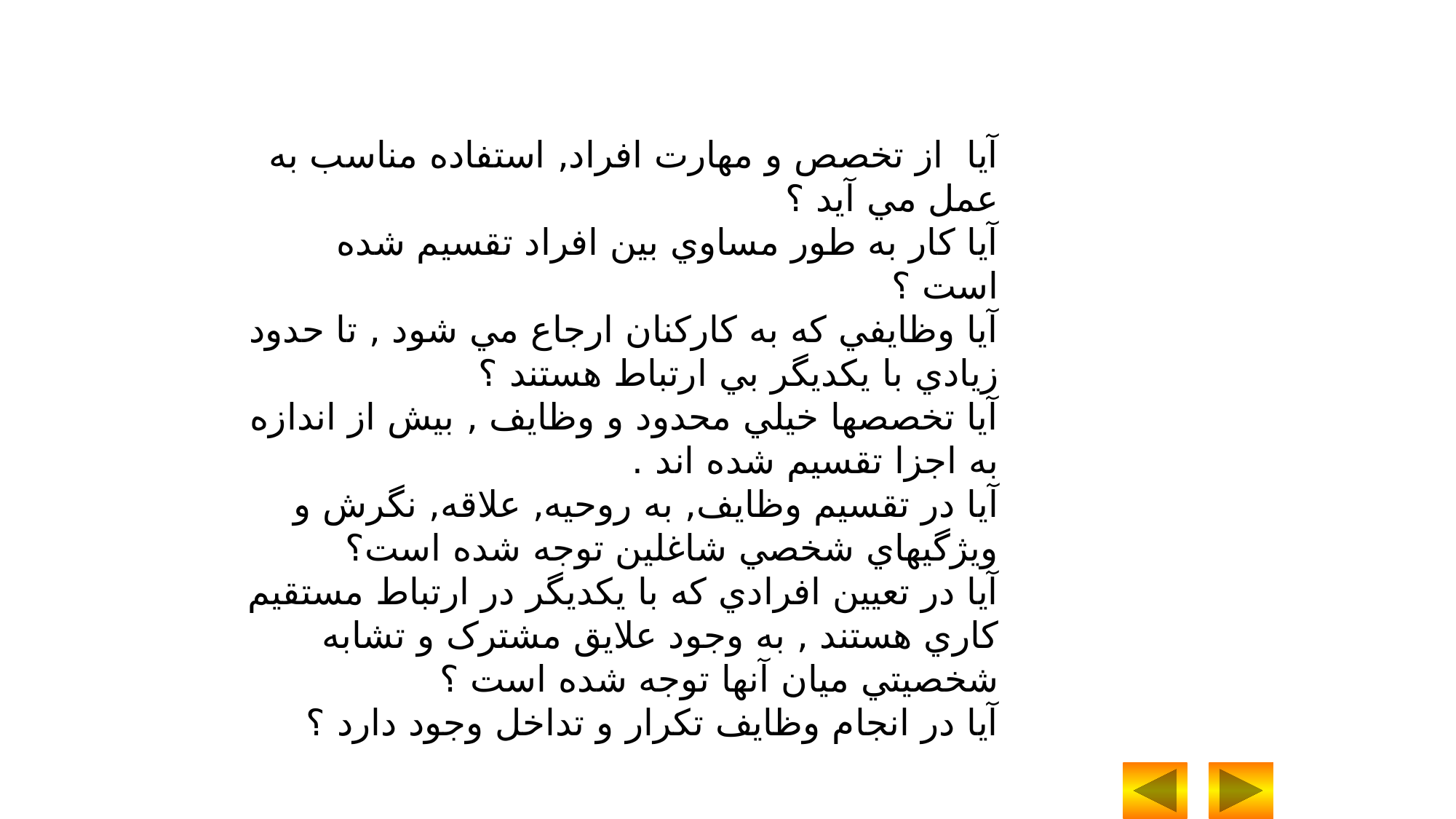

آيا  از تخصص و مهارت افراد, استفاده مناسب به عمل مي آيد ؟
آيا کار به طور مساوي بين افراد تقسيم شده است ؟
آيا وظايفي که به کارکنان ارجاع مي شود , تا حدود زيادي با يکديگر بي ارتباط هستند ؟
آيا تخصصها خيلي محدود و وظايف , بيش از اندازه به اجزا تقسيم شده اند .
آيا در تقسيم وظايف, به روحيه, علاقه, نگرش و ويژگيهاي شخصي شاغلين توجه شده است؟
آيا در تعيين افرادي که با يکديگر در ارتباط مستقيم کاري هستند , به وجود علايق مشترک و تشابه شخصيتي ميان آنها توجه شده است ؟
آيا در انجام وظايف تکرار و تداخل وجود دارد ؟